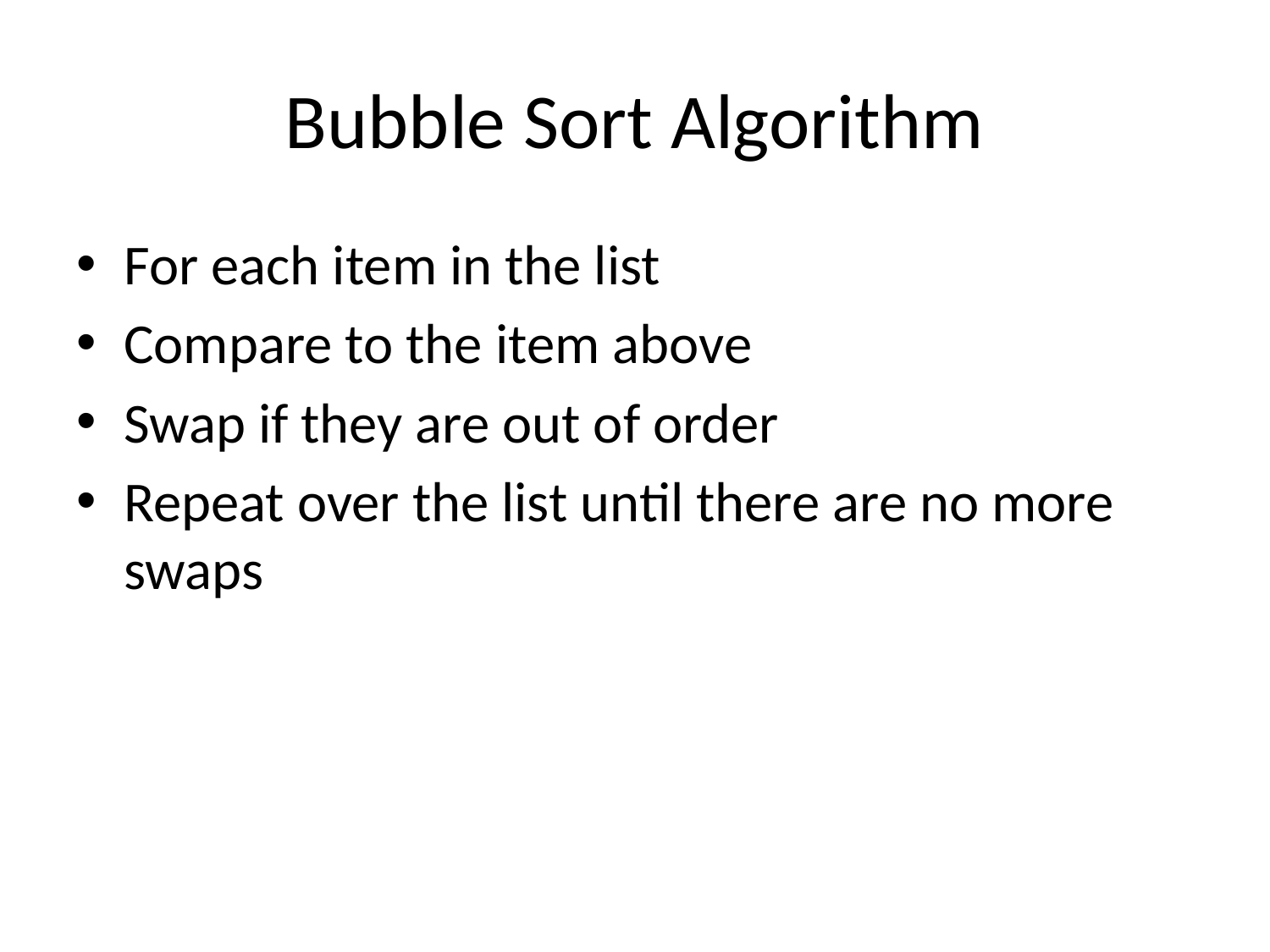

# Bubble Sort Algorithm
For each item in the list
Compare to the item above
Swap if they are out of order
Repeat over the list until there are no more swaps